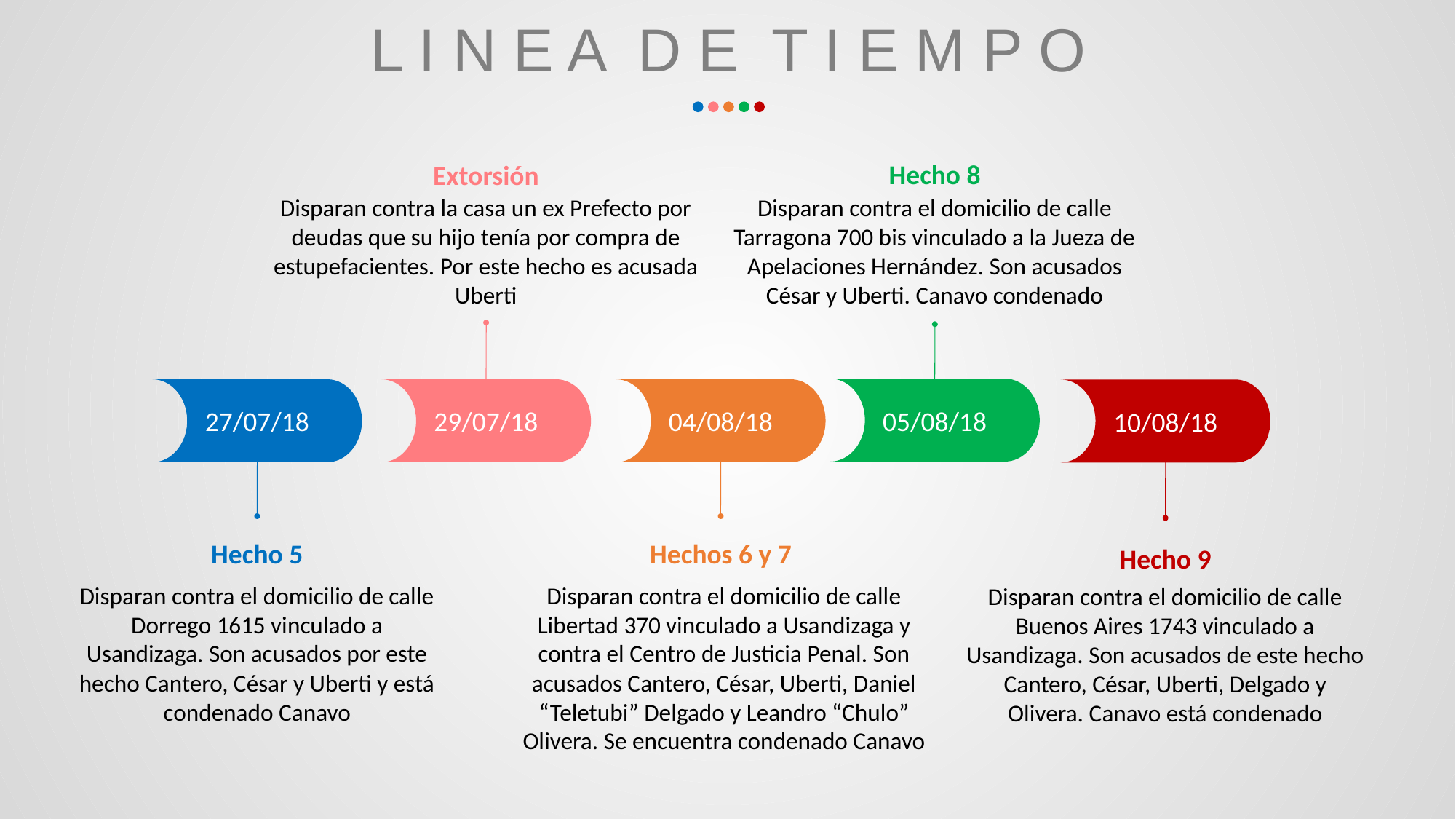

# L i n e a  d e  t i e m p o

Hecho 8
Extorsión
Disparan contra la casa un ex Prefecto por deudas que su hijo tenía por compra de estupefacientes. Por este hecho es acusada Uberti
Disparan contra el domicilio de calle Tarragona 700 bis vinculado a la Jueza de Apelaciones Hernández. Son acusados César y Uberti. Canavo condenado

05/08/18
27/07/18
29/07/18
04/08/18
10/08/18

Hecho 5
Hechos 6 y 7
Hecho 9
Disparan contra el domicilio de calle Dorrego 1615 vinculado a Usandizaga. Son acusados por este hecho Cantero, César y Uberti y está condenado Canavo
Disparan contra el domicilio de calle Libertad 370 vinculado a Usandizaga y contra el Centro de Justicia Penal. Son acusados Cantero, César, Uberti, Daniel “Teletubi” Delgado y Leandro “Chulo” Olivera. Se encuentra condenado Canavo
Disparan contra el domicilio de calle Buenos Aires 1743 vinculado a Usandizaga. Son acusados de este hecho Cantero, César, Uberti, Delgado y Olivera. Canavo está condenado